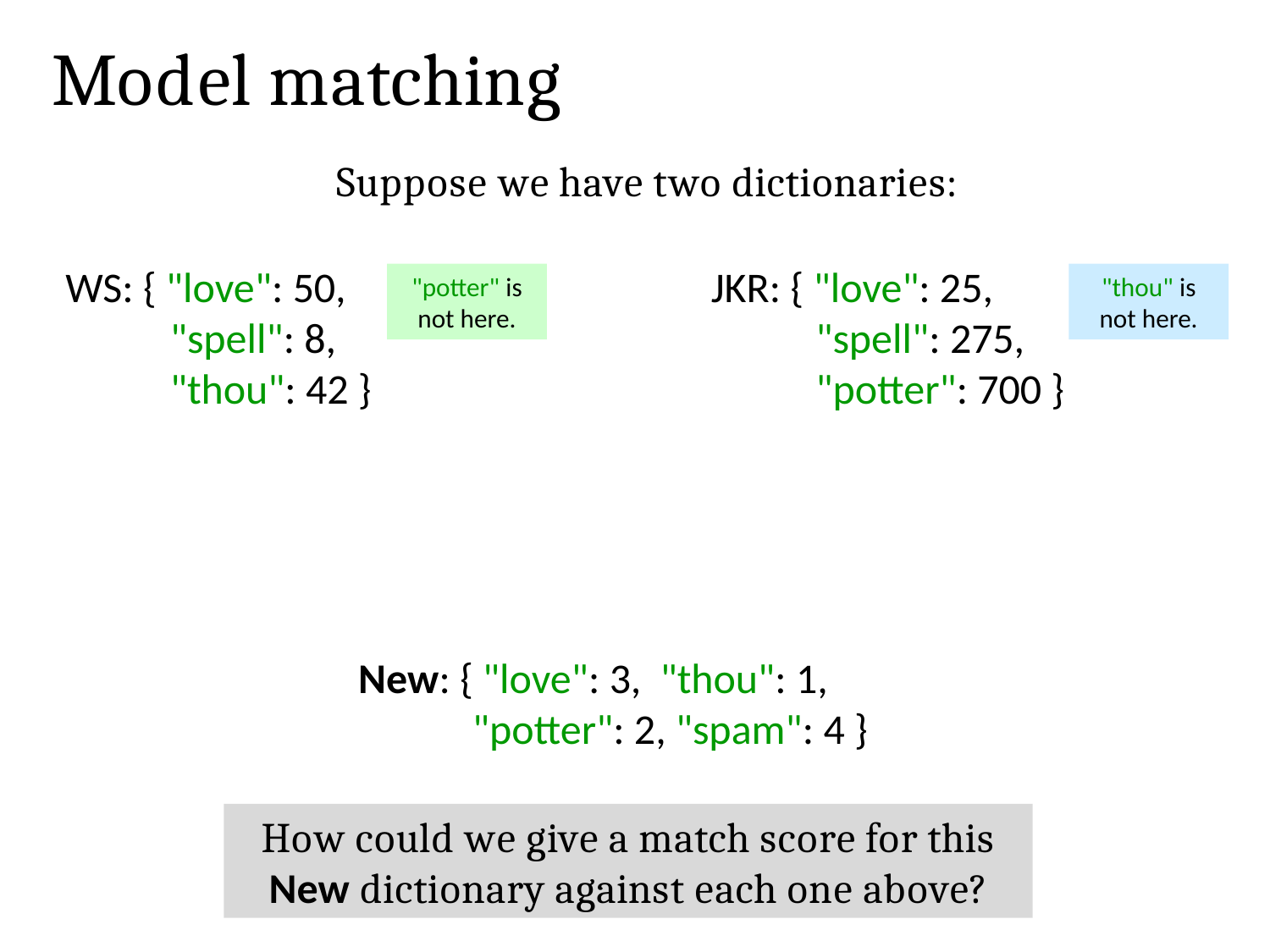

Model matching
Suppose we have two dictionaries:
WS: { "love": 50,
           "spell": 8,
           "thou": 42 }
JKR: { "love": 25,
           "spell": 275,
           "potter": 700 }
"potter" is not here.
"thou" is not here.
New: { "love": 3,  "thou": 1,
            "potter": 2, "spam": 4 }
How could we give a match score for this New dictionary against each one above?